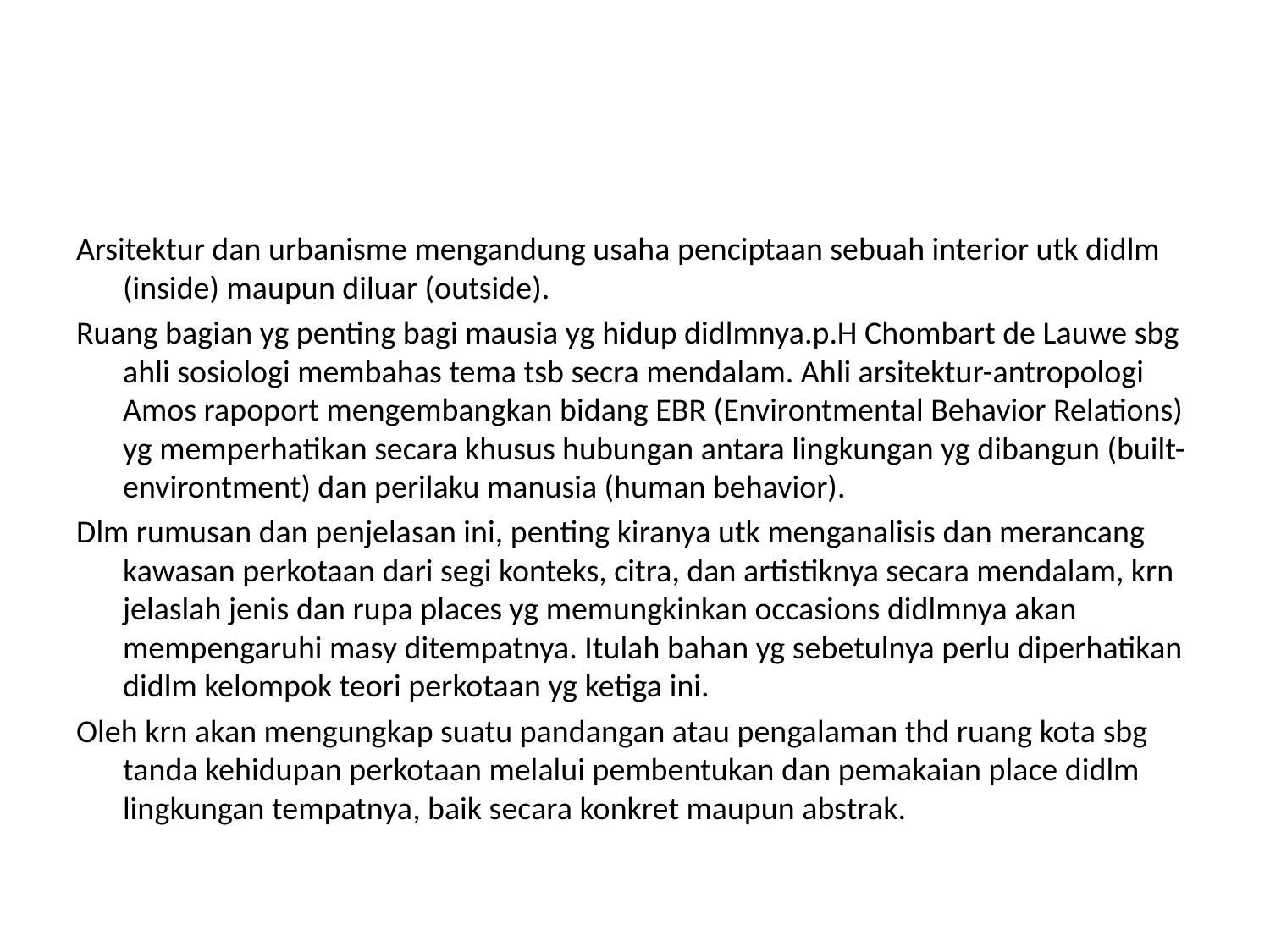

#
Arsitektur dan urbanisme mengandung usaha penciptaan sebuah interior utk didlm (inside) maupun diluar (outside).
Ruang bagian yg penting bagi mausia yg hidup didlmnya.p.H Chombart de Lauwe sbg ahli sosiologi membahas tema tsb secra mendalam. Ahli arsitektur-antropologi Amos rapoport mengembangkan bidang EBR (Environtmental Behavior Relations) yg memperhatikan secara khusus hubungan antara lingkungan yg dibangun (built-environtment) dan perilaku manusia (human behavior).
Dlm rumusan dan penjelasan ini, penting kiranya utk menganalisis dan merancang kawasan perkotaan dari segi konteks, citra, dan artistiknya secara mendalam, krn jelaslah jenis dan rupa places yg memungkinkan occasions didlmnya akan mempengaruhi masy ditempatnya. Itulah bahan yg sebetulnya perlu diperhatikan didlm kelompok teori perkotaan yg ketiga ini.
Oleh krn akan mengungkap suatu pandangan atau pengalaman thd ruang kota sbg tanda kehidupan perkotaan melalui pembentukan dan pemakaian place didlm lingkungan tempatnya, baik secara konkret maupun abstrak.